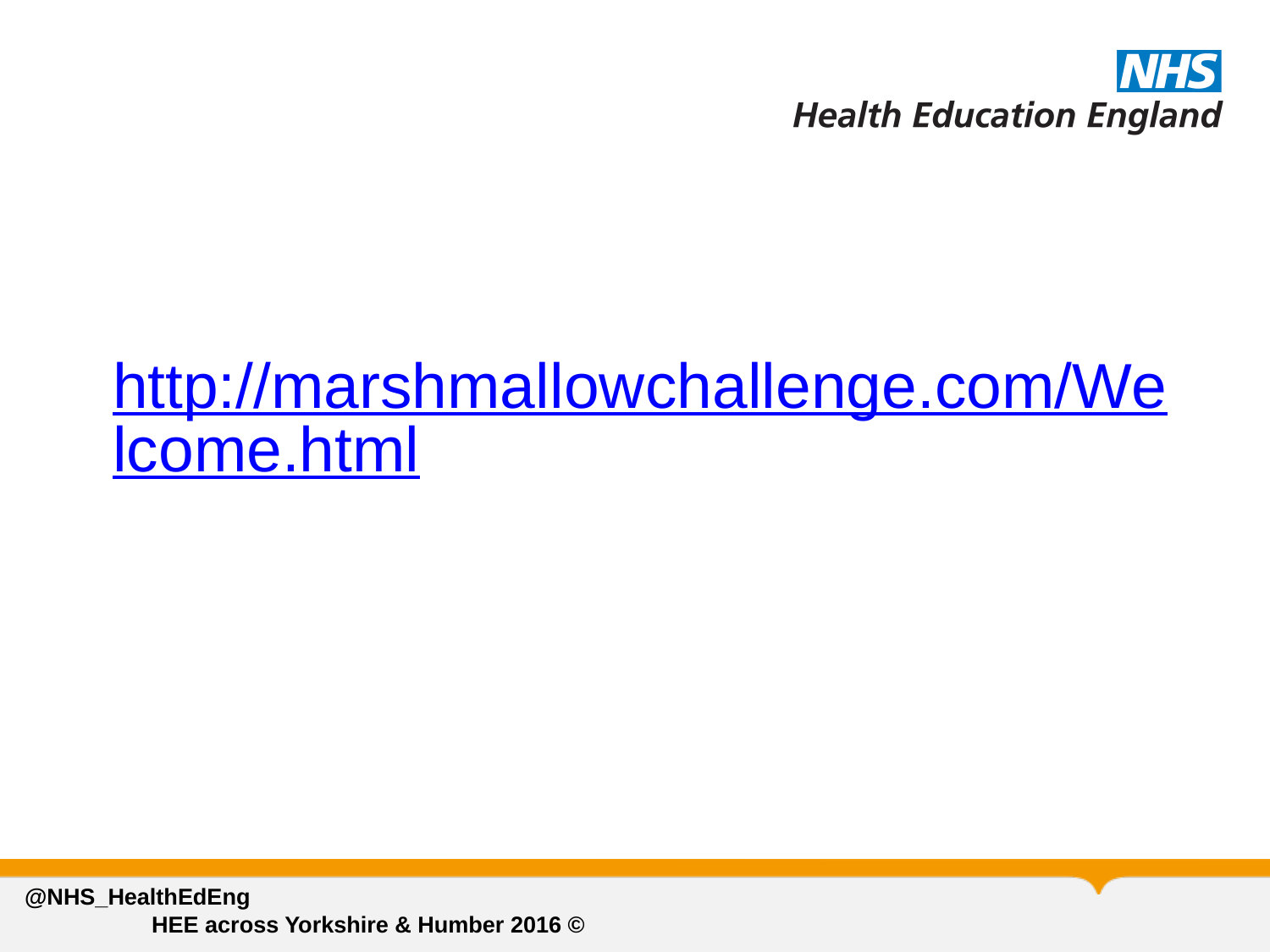

# http://marshmallowchallenge.com/Welcome.html
@NHS_HealthEdEng      								HEE across Yorkshire & Humber 2016 ©